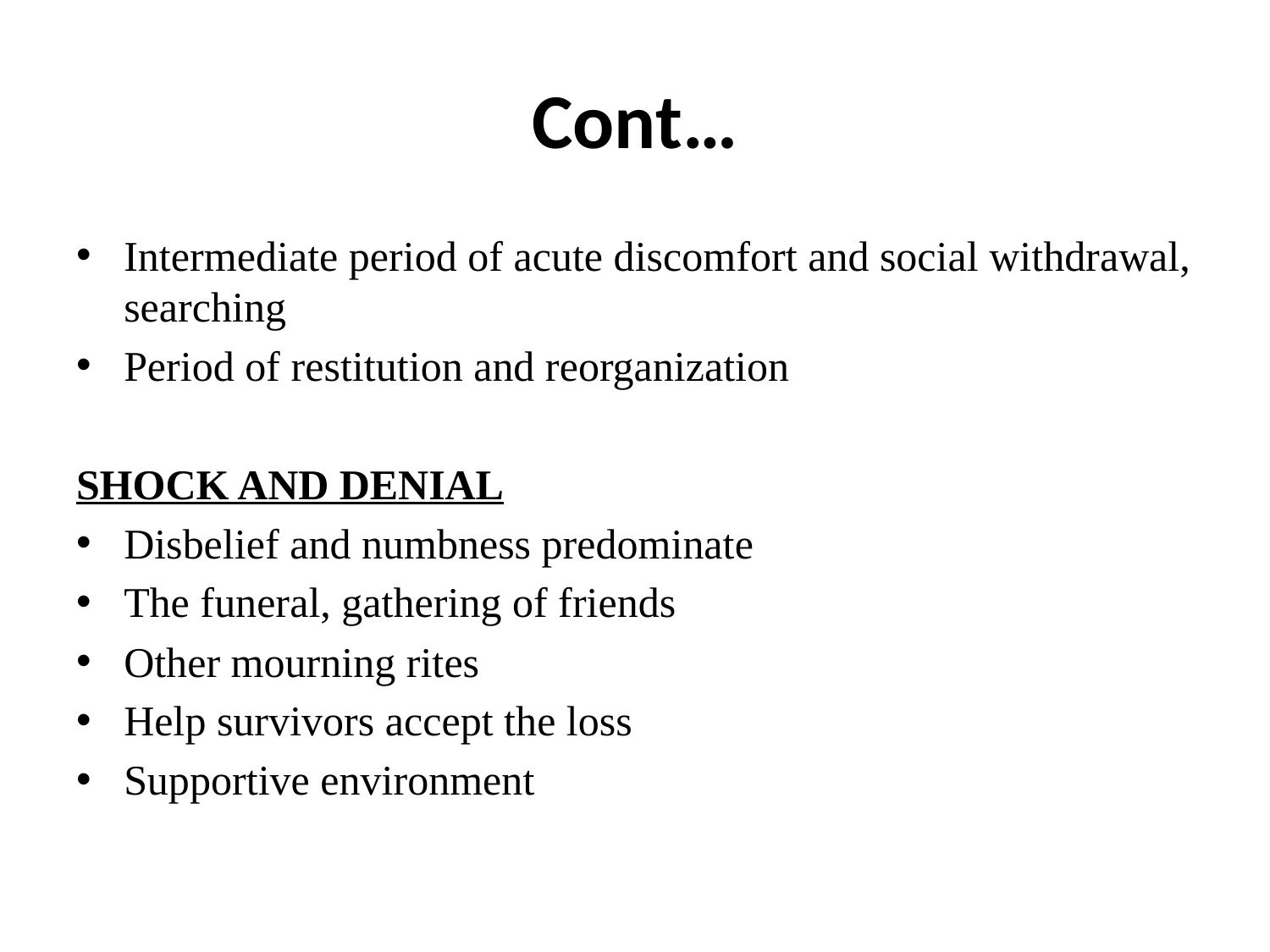

# Cont…
Intermediate period of acute discomfort and social withdrawal, searching
Period of restitution and reorganization

SHOCK AND DENIAL
Disbelief and numbness predominate
The funeral, gathering of friends
Other mourning rites
Help survivors accept the loss
Supportive environment